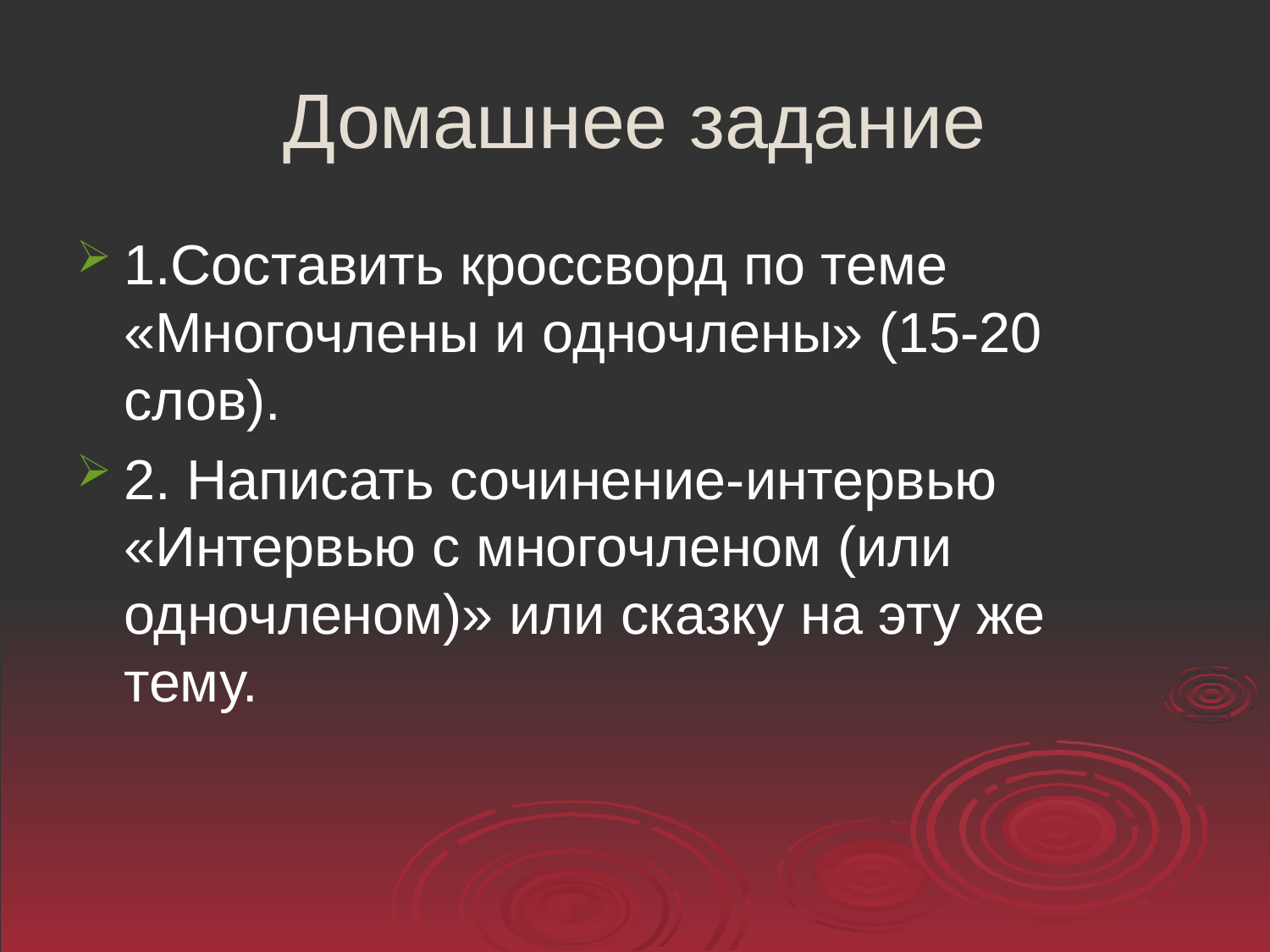

# Домашнее задание
1.Составить кроссворд по теме «Многочлены и одночлены» (15-20 слов).
2. Написать сочинение-интервью «Интервью с многочленом (или одночленом)» или сказку на эту же тему.